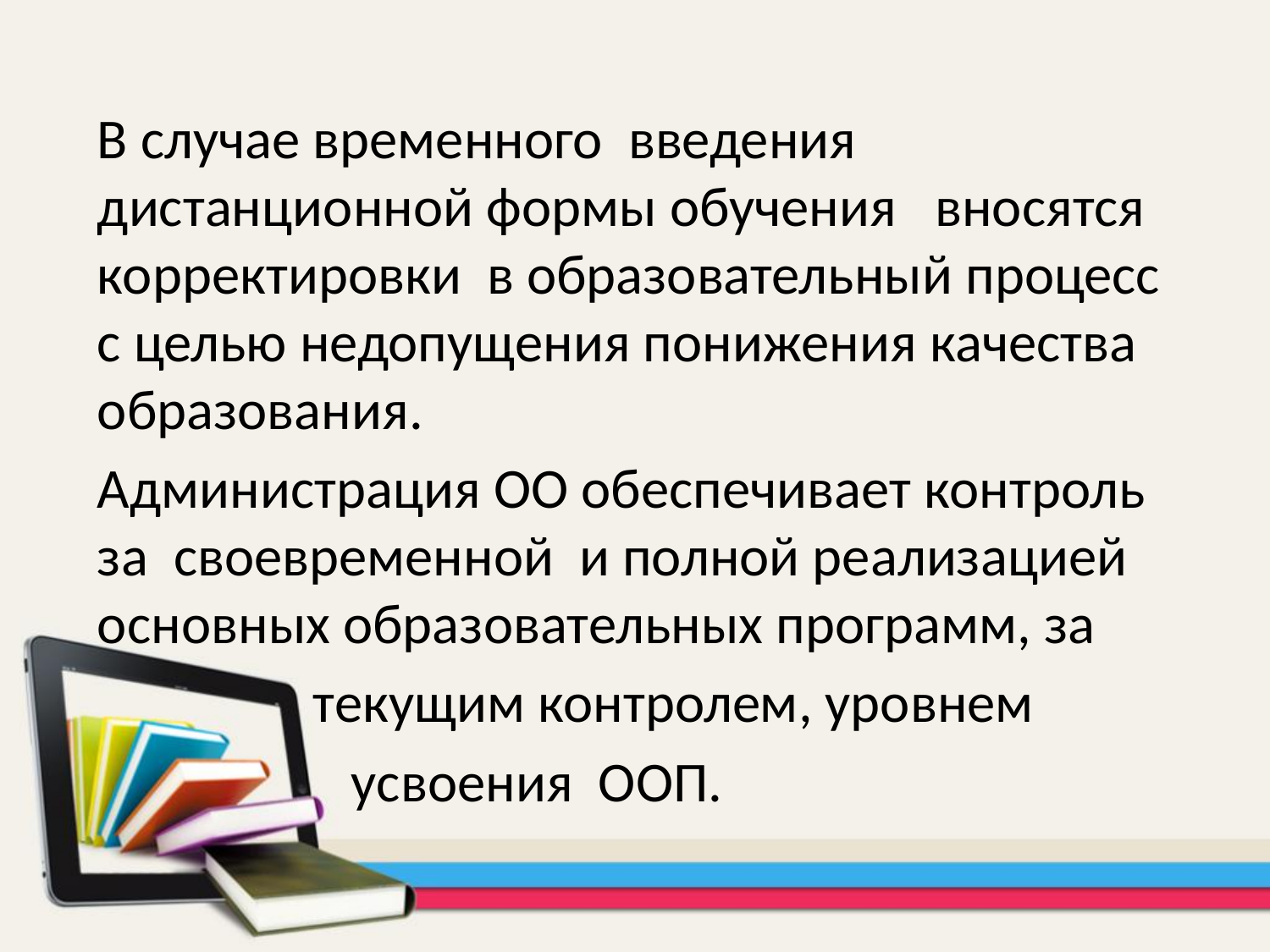

В случае временного  введения  дистанционной формы обучения   вносятся  корректировки  в образовательный процесс с целью недопущения понижения качества образования.
Администрация ОО обеспечивает контроль за  своевременной  и полной реализацией основных образовательных программ, за
                 текущим контролем, уровнем
                    усвоения  ООП.